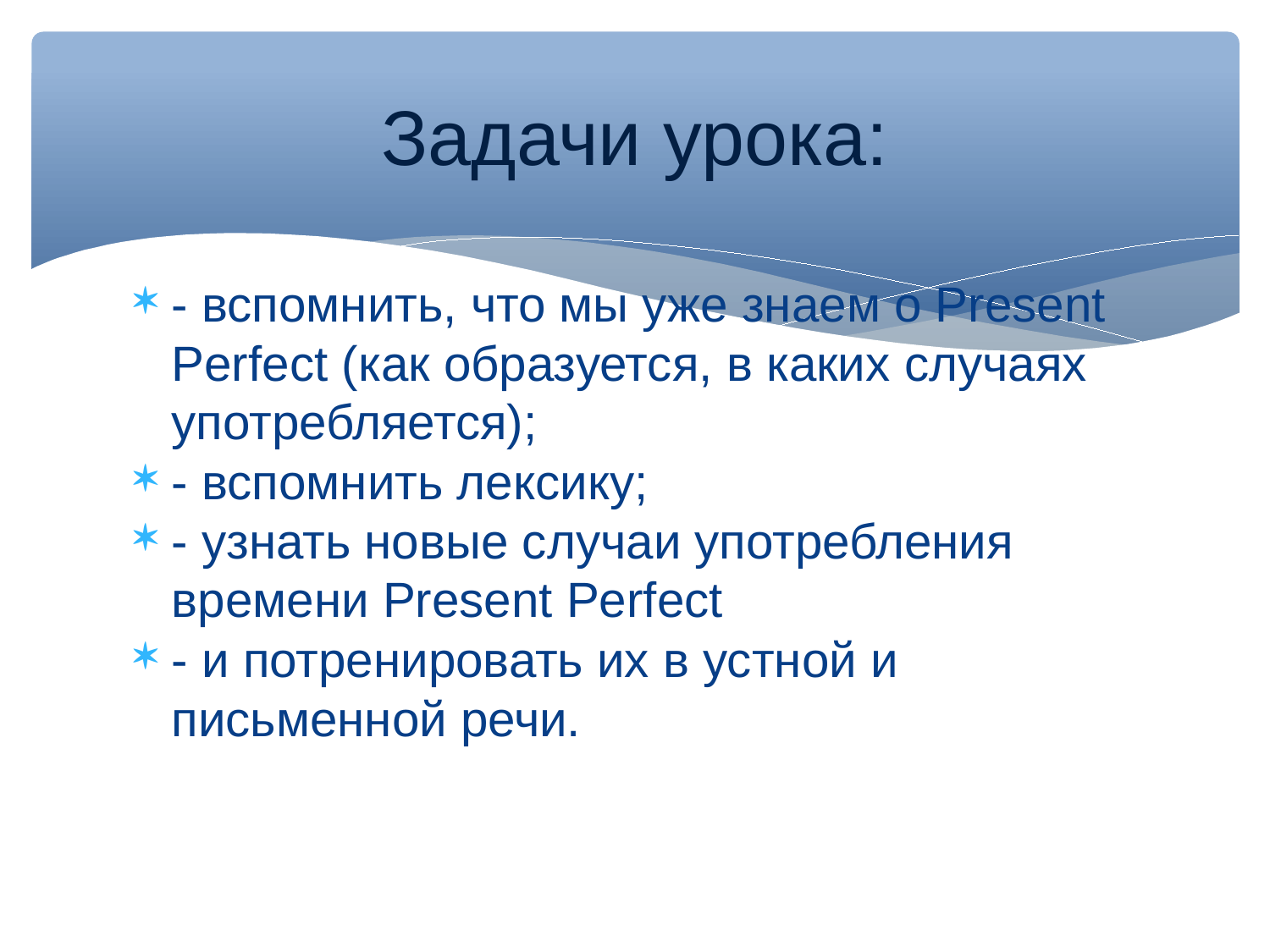

Задачи урока:
- вспомнить, что мы уже знаем о Рresent Perfect (как образуется, в каких случаях употребляется);
- вспомнить лексику;
- узнать новые случаи употребления времени Рresent Perfect
- и потренировать их в устной и письменной речи.